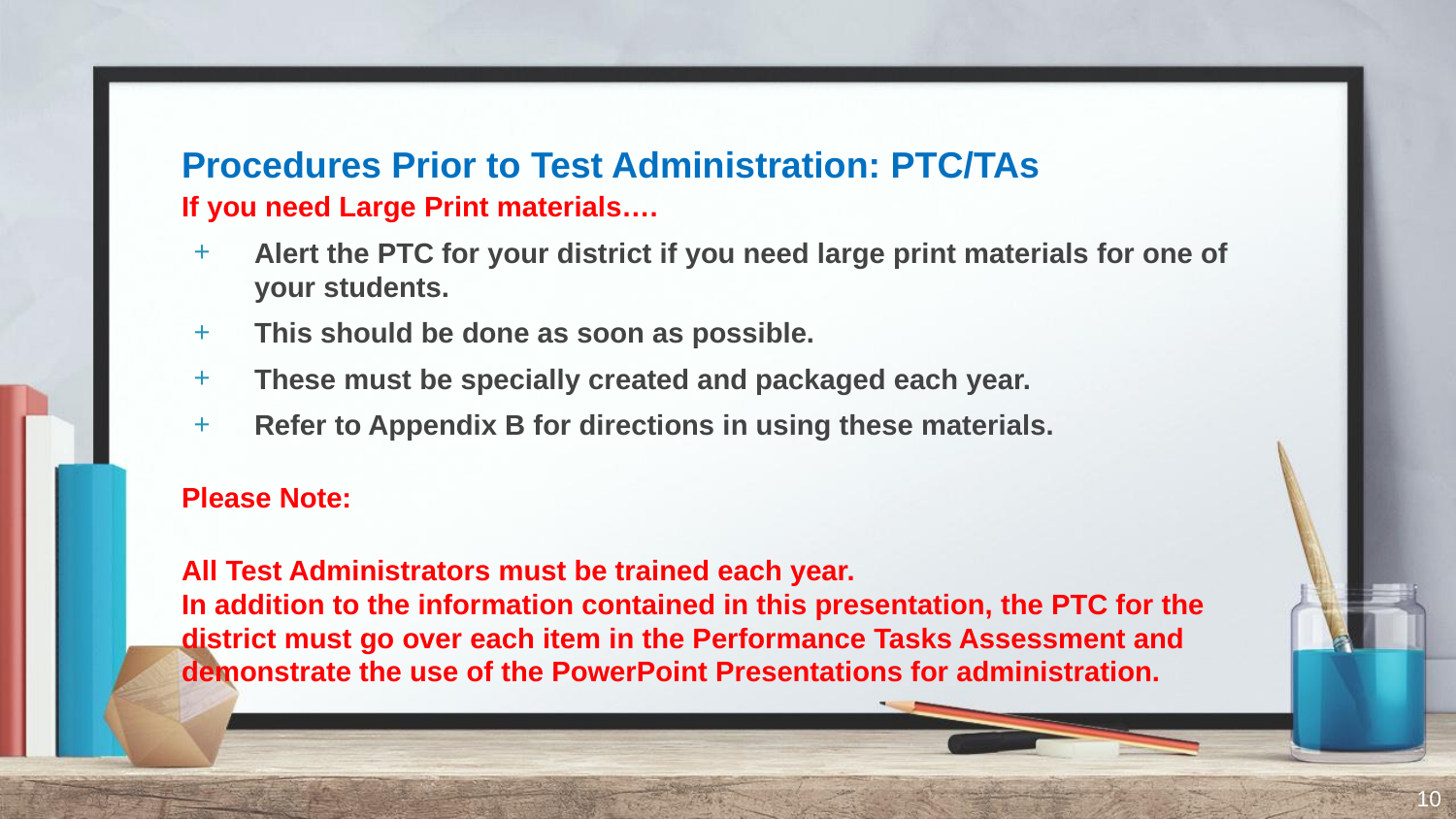

# Procedures Prior to Test Administration: PTC/TAs
If you need Large Print materials….
Alert the PTC for your district if you need large print materials for one of your students.
This should be done as soon as possible.
These must be specially created and packaged each year.
Refer to Appendix B for directions in using these materials.

Please Note:
All Test Administrators must be trained each year.
In addition to the information contained in this presentation, the PTC for the district must go over each item in the Performance Tasks Assessment and demonstrate the use of the PowerPoint Presentations for administration.

10